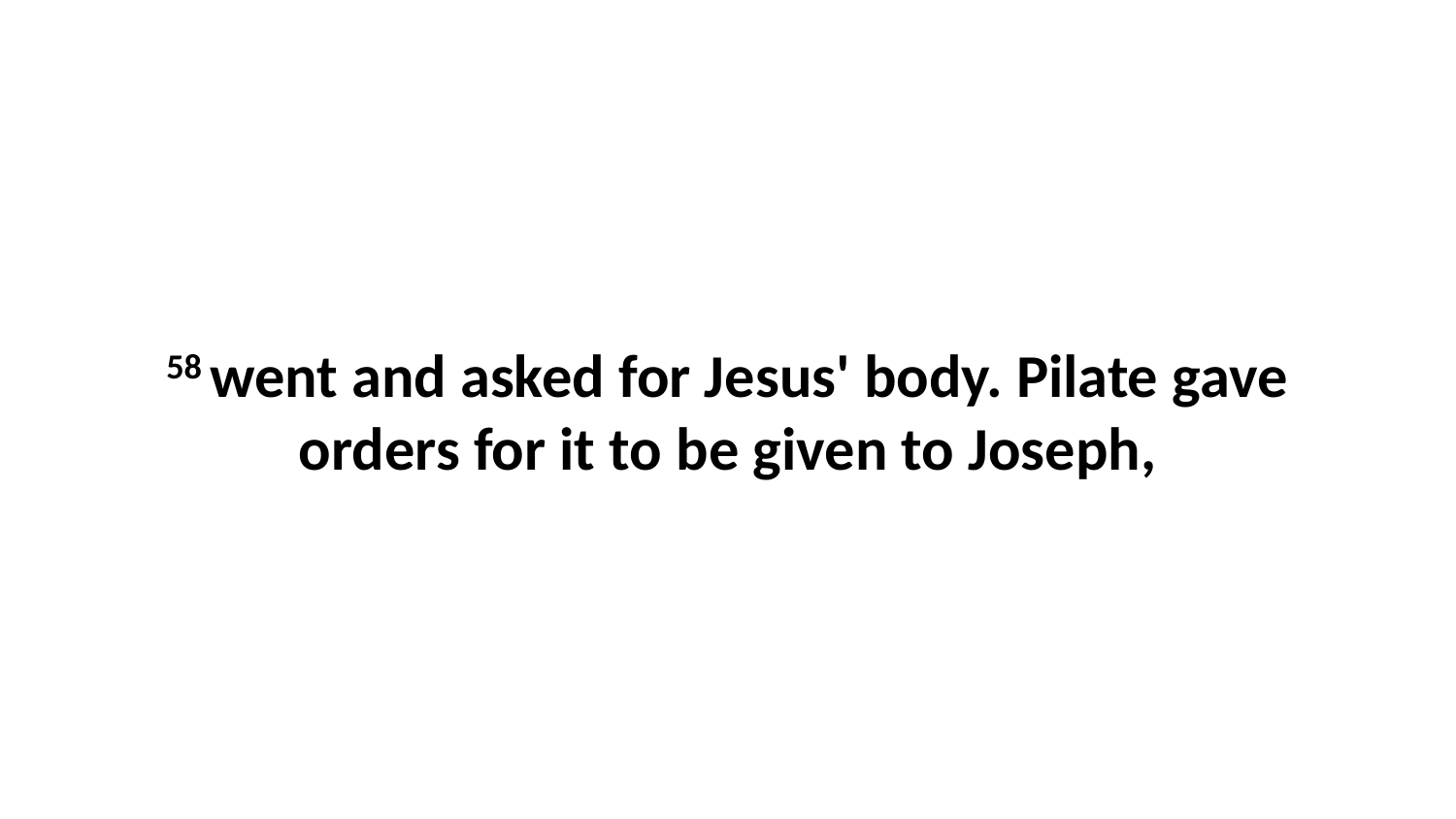

58 went and asked for Jesus' body. Pilate gave orders for it to be given to Joseph,